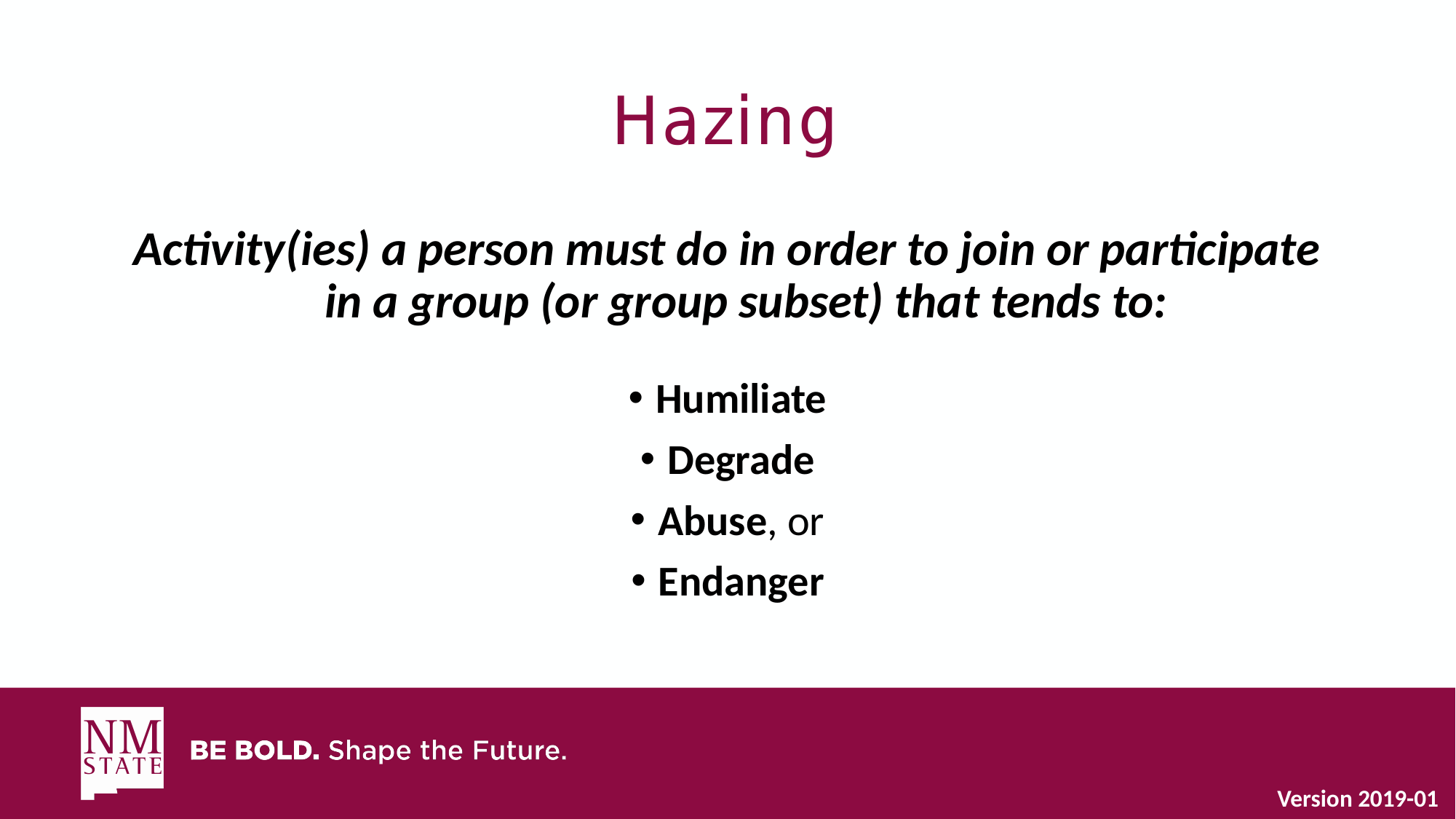

# Hazing
Activity(ies) a person must do in order to join or participate
 in a group (or group subset) that tends to:

Humiliate
Degrade
Abuse, or
Endanger
Version 2019-01